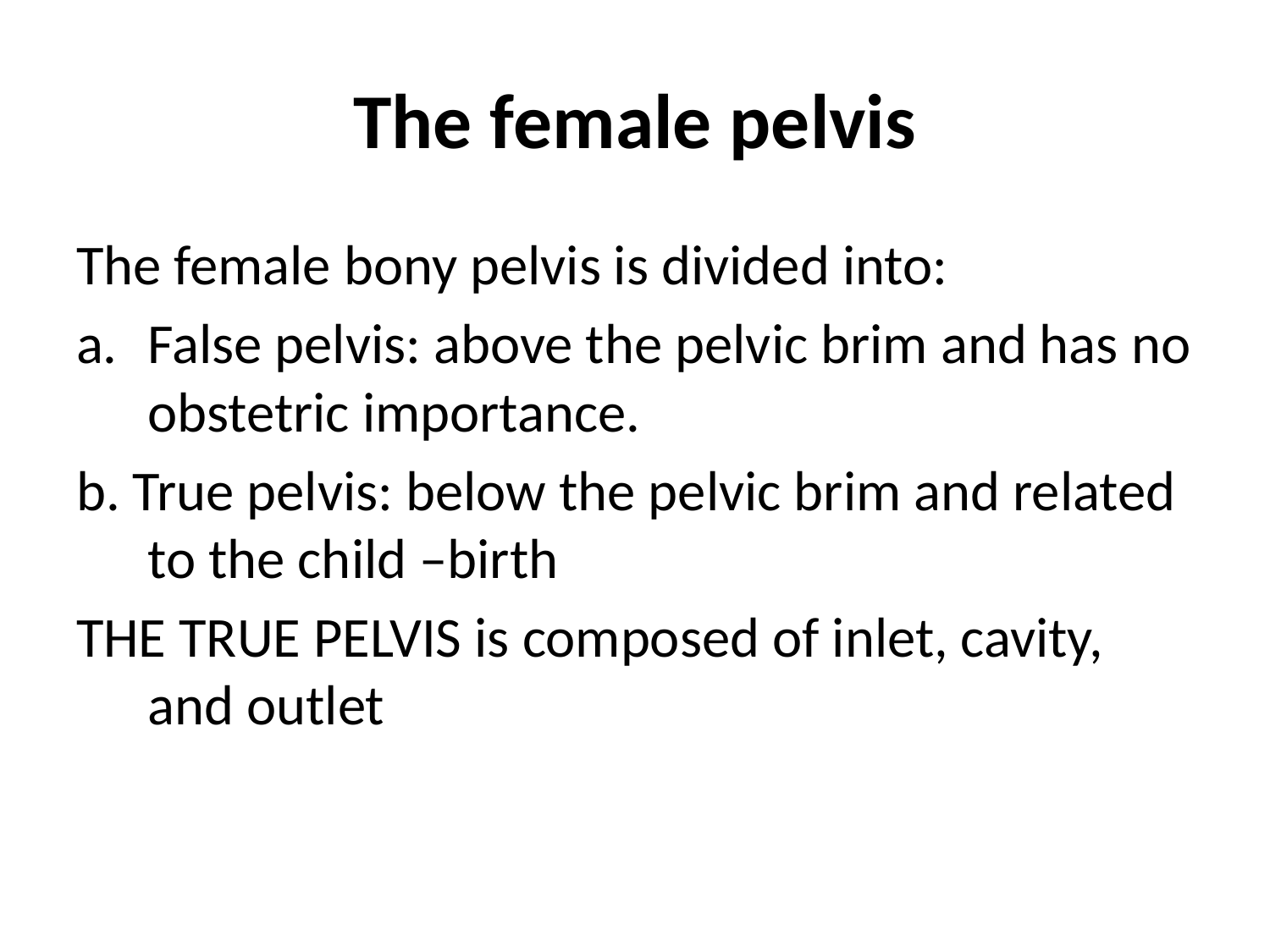

# The female pelvis
The female bony pelvis is divided into:
False pelvis: above the pelvic brim and has no obstetric importance.
b. True pelvis: below the pelvic brim and related to the child –birth
THE TRUE PELVIS is composed of inlet, cavity, and outlet